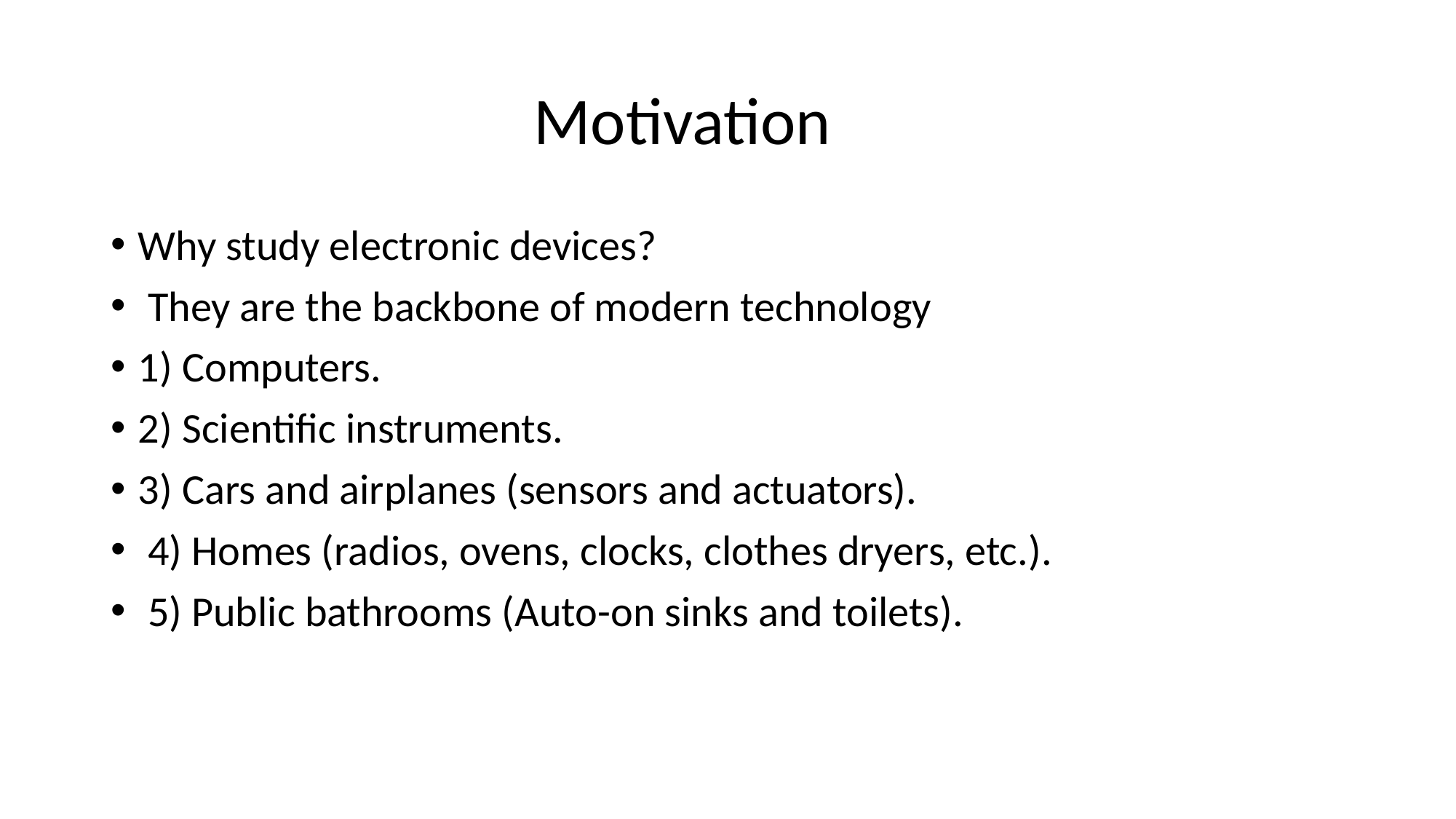

# Motivation
Why study electronic devices?
 They are the backbone of modern technology
1) Computers.
2) Scientific instruments.
3) Cars and airplanes (sensors and actuators).
 4) Homes (radios, ovens, clocks, clothes dryers, etc.).
 5) Public bathrooms (Auto-on sinks and toilets).